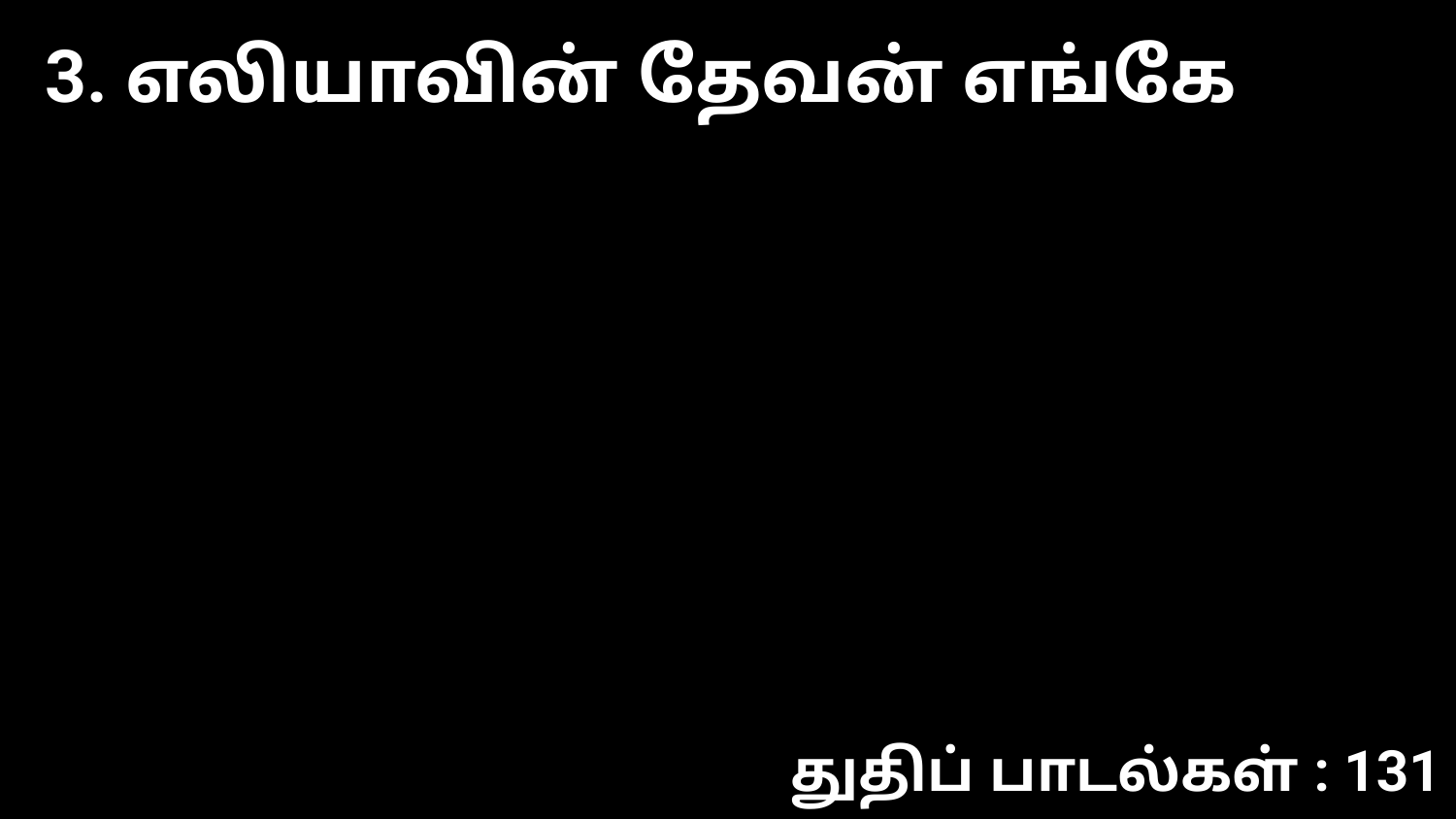

3. எலியாவின் தேவன் எங்கே
துதிப் பாடல்கள் : 131